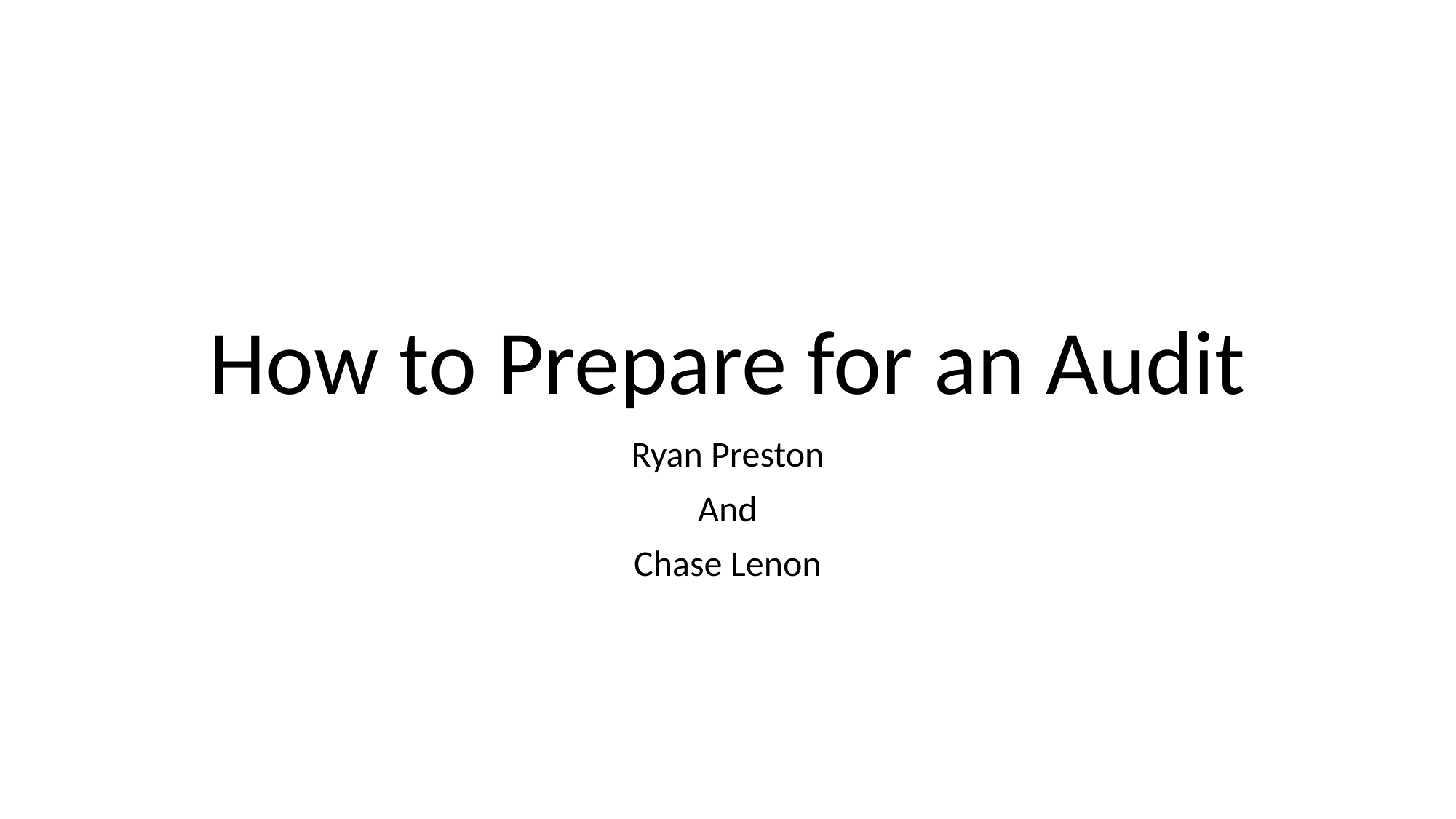

# How to Prepare for an Audit
Ryan Preston
And
Chase Lenon